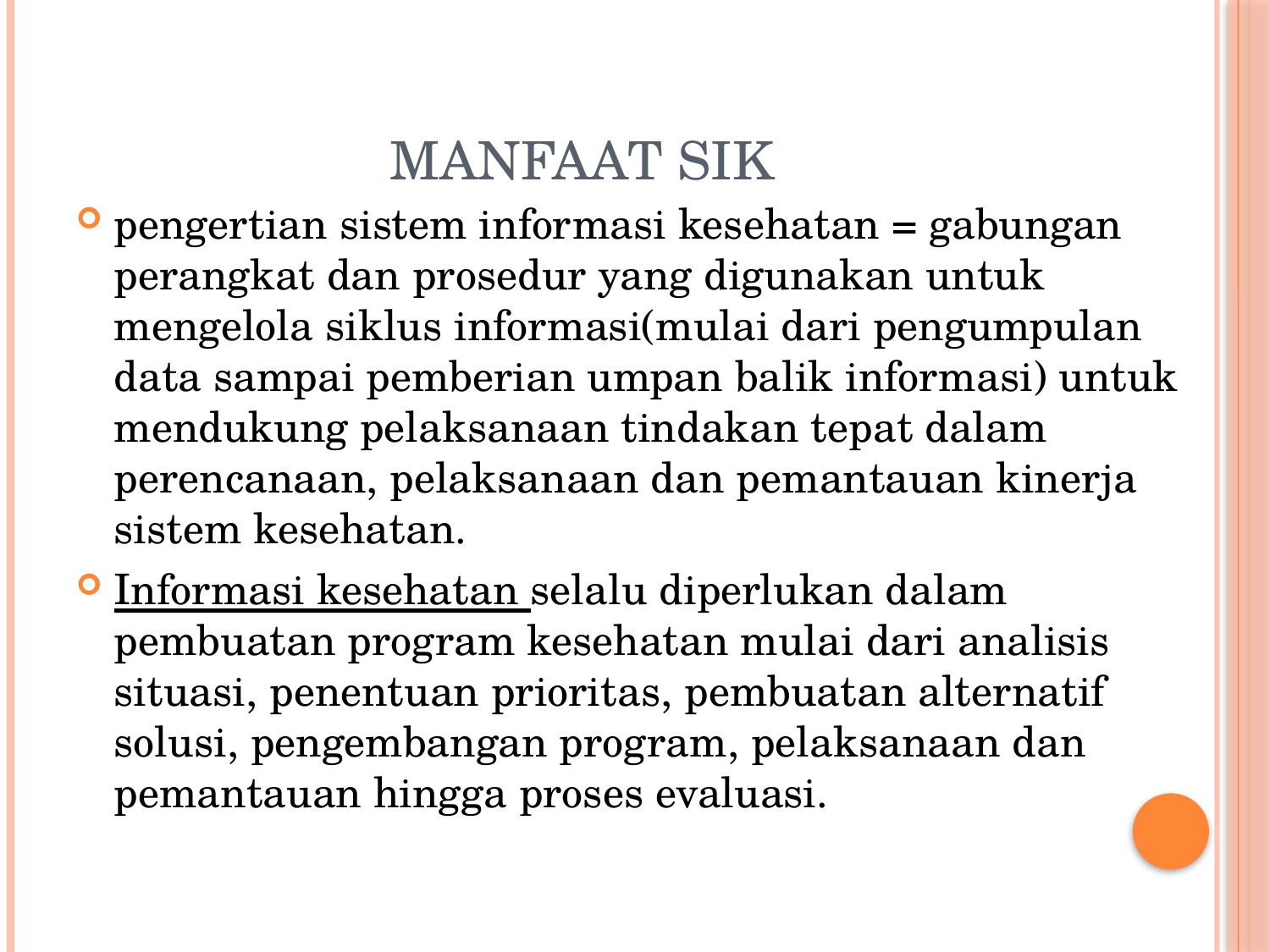

# Manfaat SIK
pengertian sistem informasi kesehatan = gabungan perangkat dan prosedur yang digunakan untuk mengelola siklus informasi(mulai dari pengumpulan data sampai pemberian umpan balik informasi) untuk mendukung pelaksanaan tindakan tepat dalam perencanaan, pelaksanaan dan pemantauan kinerja sistem kesehatan.
Informasi kesehatan selalu diperlukan dalam pembuatan program kesehatan mulai dari analisis situasi, penentuan prioritas, pembuatan alternatif solusi, pengembangan program, pelaksanaan dan pemantauan hingga proses evaluasi.